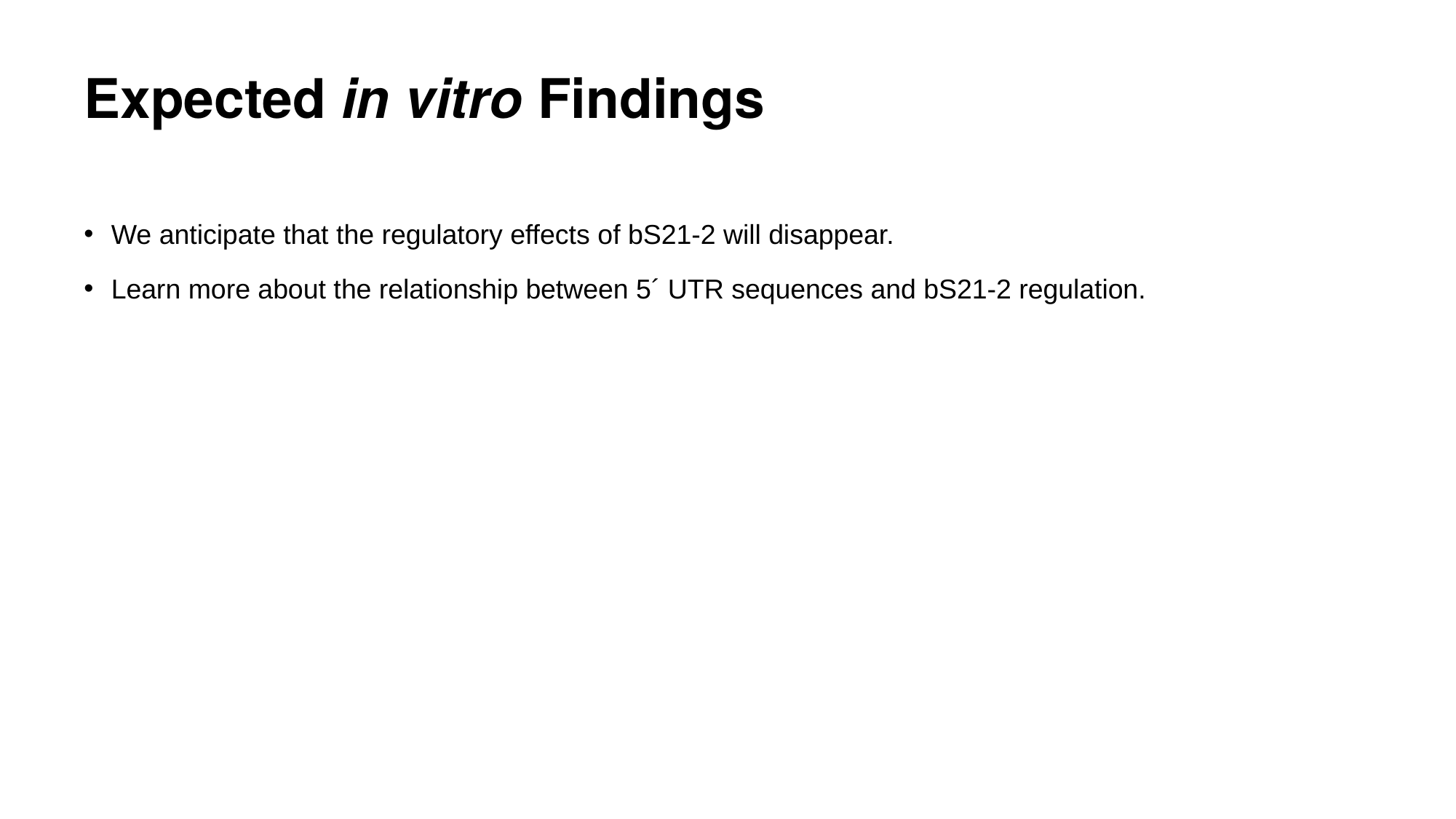

# Expected in vitro Findings
We anticipate that the regulatory effects of bS21-2 will disappear.
Learn more about the relationship between 5´ UTR sequences and bS21-2 regulation.